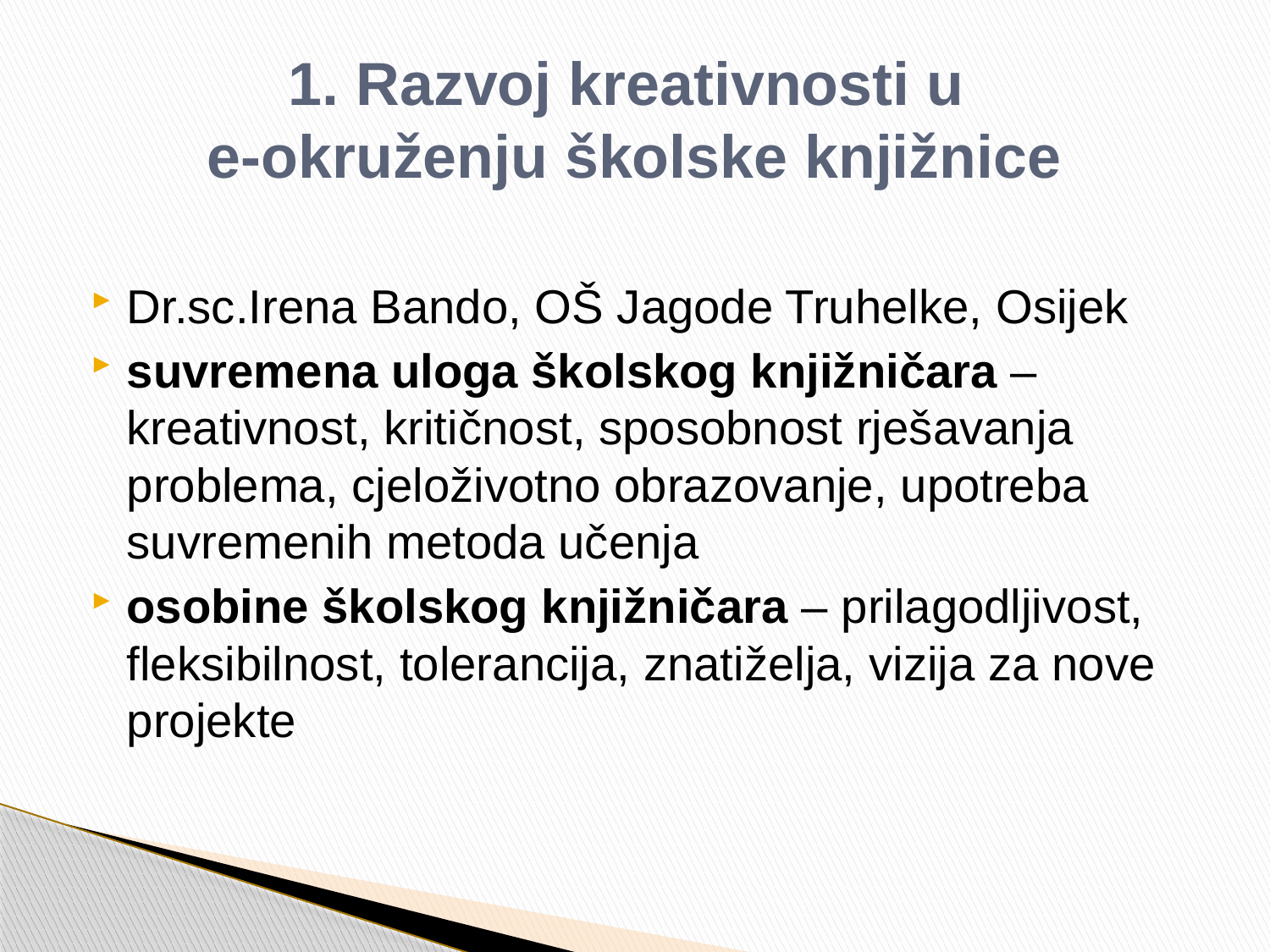

# 1. Razvoj kreativnosti u e-okruženju školske knjižnice

Dr.sc.Irena Bando, OŠ Jagode Truhelke, Osijek
suvremena uloga školskog knjižničara – kreativnost, kritičnost, sposobnost rješavanja problema, cjeloživotno obrazovanje, upotreba suvremenih metoda učenja
osobine školskog knjižničara – prilagodljivost, fleksibilnost, tolerancija, znatiželja, vizija za nove projekte